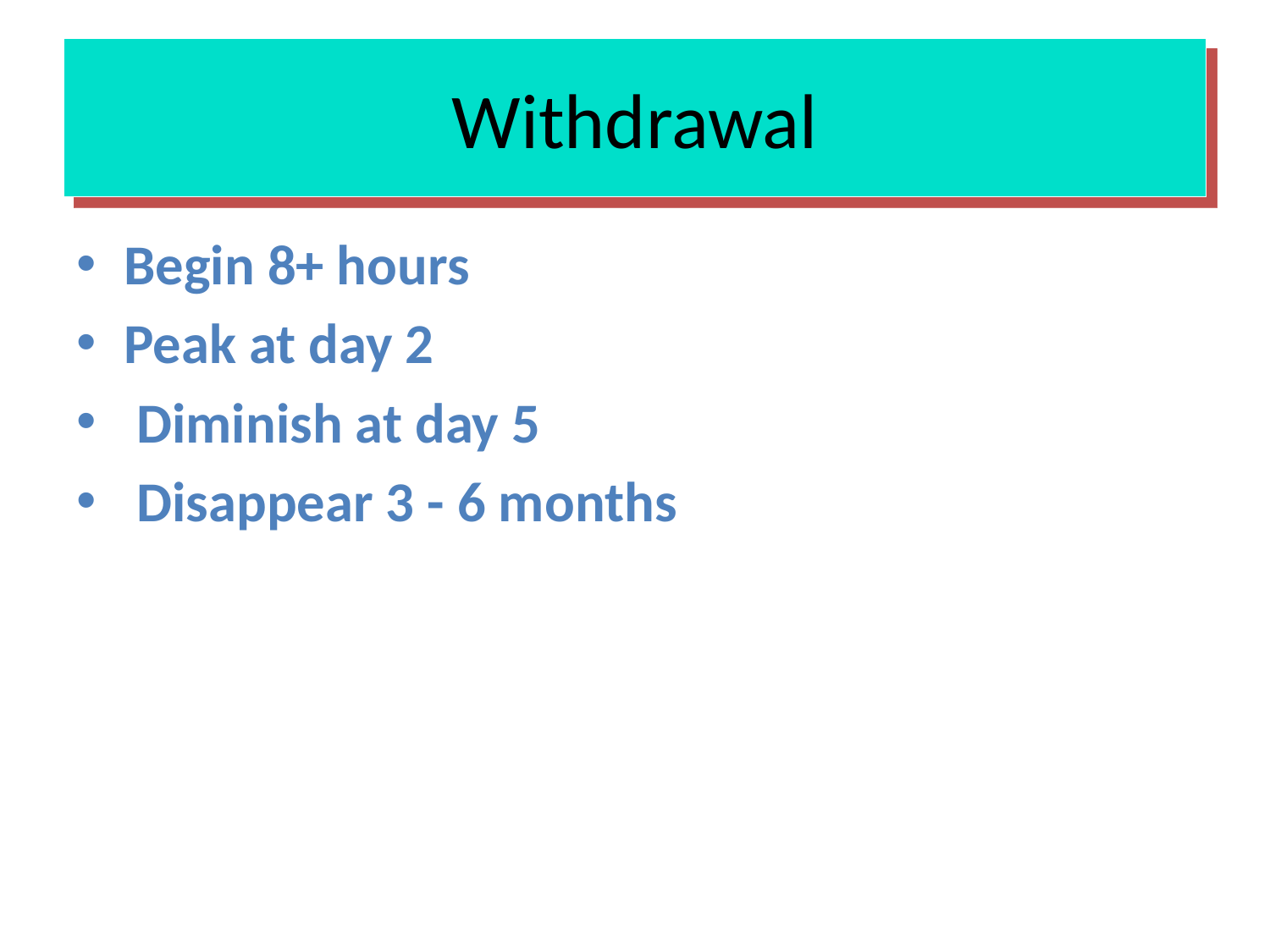

Withdrawal
Begin 8+ hours
Peak at day 2
 Diminish at day 5
 Disappear 3 - 6 months